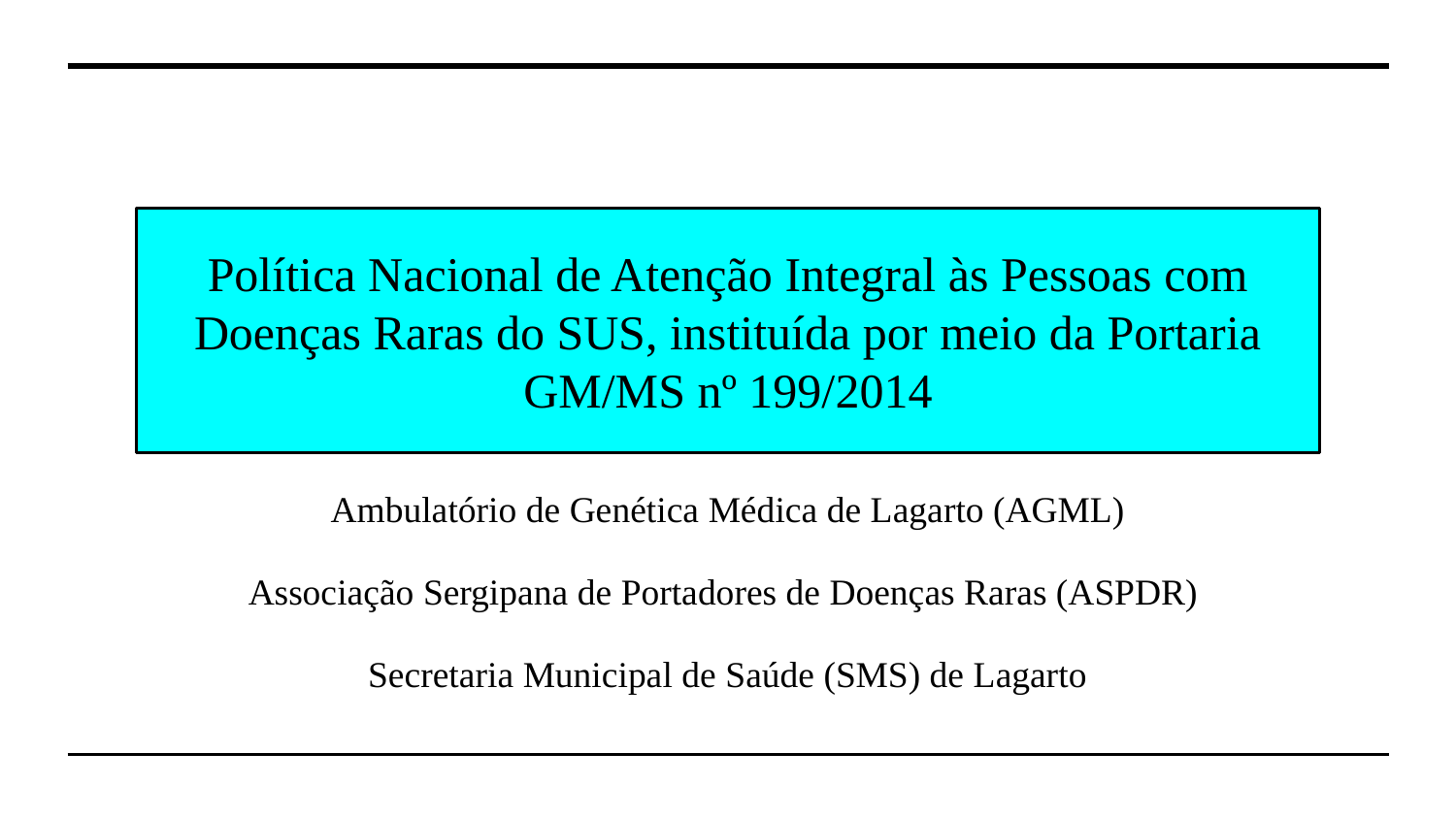

# Política Nacional de Atenção Integral às Pessoas com Doenças Raras do SUS, instituída por meio da Portaria GM/MS nº 199/2014
Ambulatório de Genética Médica de Lagarto (AGML)
Associação Sergipana de Portadores de Doenças Raras (ASPDR)
Secretaria Municipal de Saúde (SMS) de Lagarto